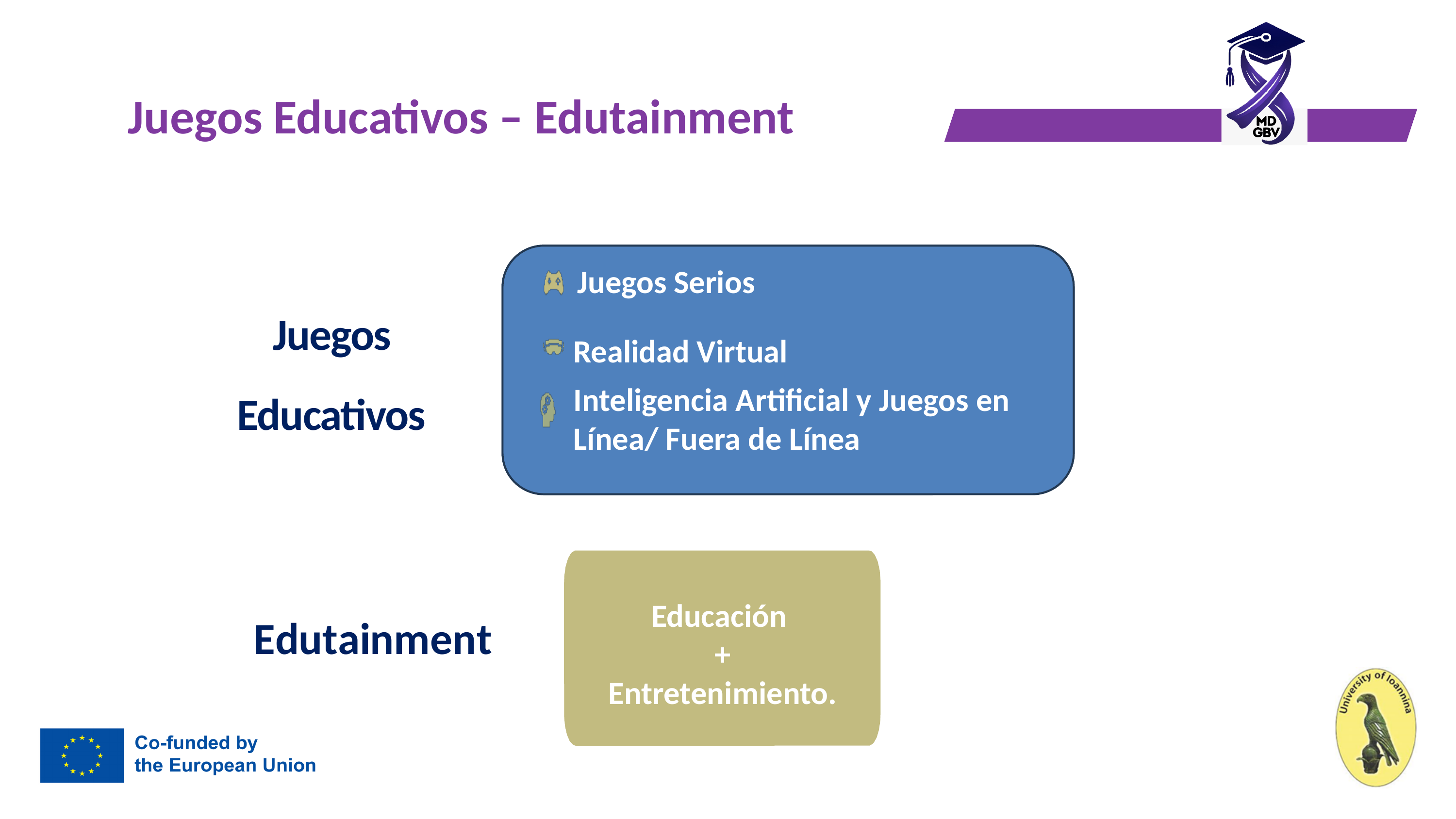

# Juegos Educativos – Edutainment

Juegos Serios

Juegos Educativos

Realidad Virtual
Inteligencia Artificial y Juegos en Línea/ Fuera de Línea

Educación
+ Entretenimiento.
Edutainment